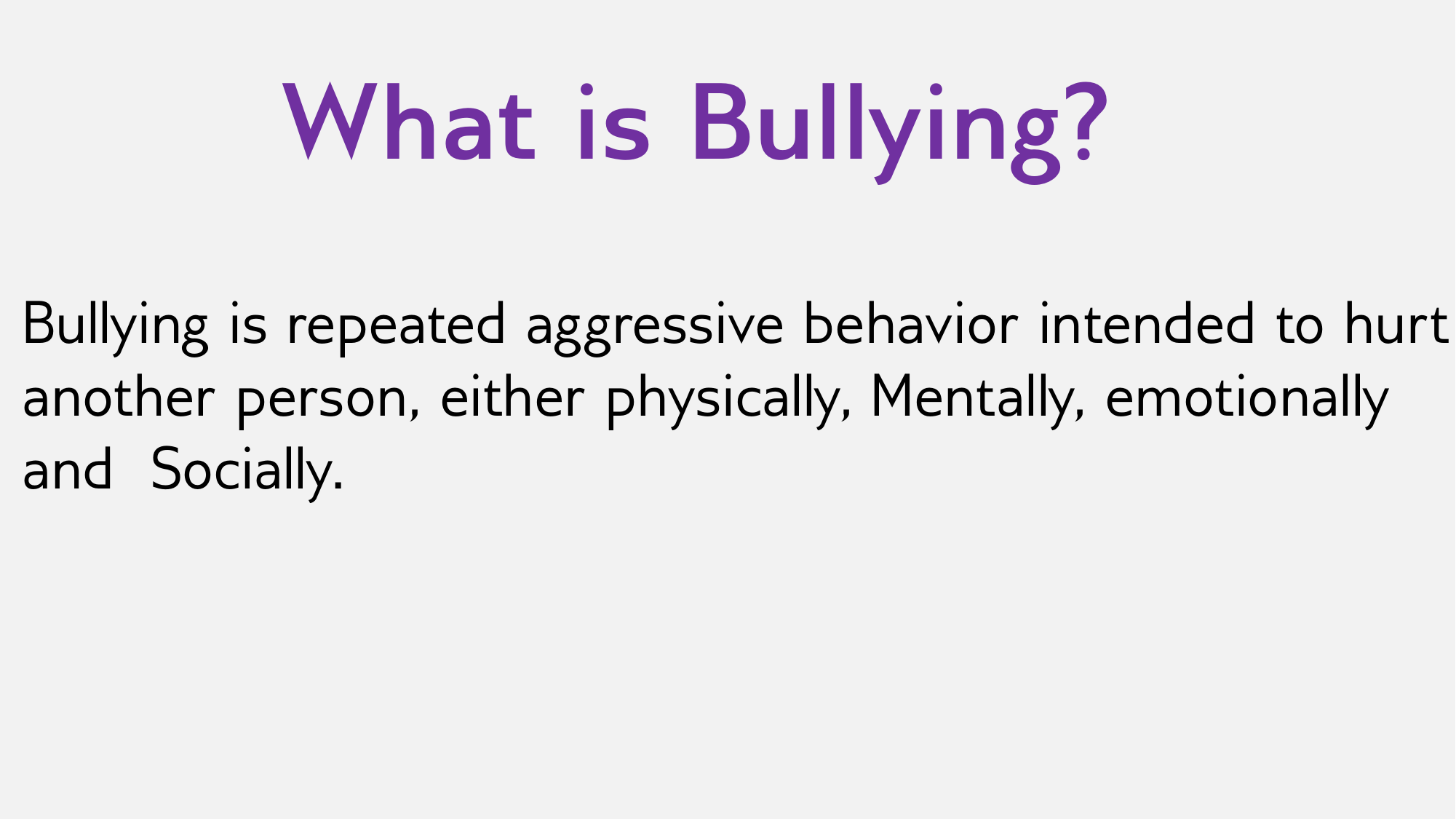

What is Bullying?
Bullying is repeated aggressive behavior intended to hurt another person, either physically, Mentally, emotionally and  Socially.